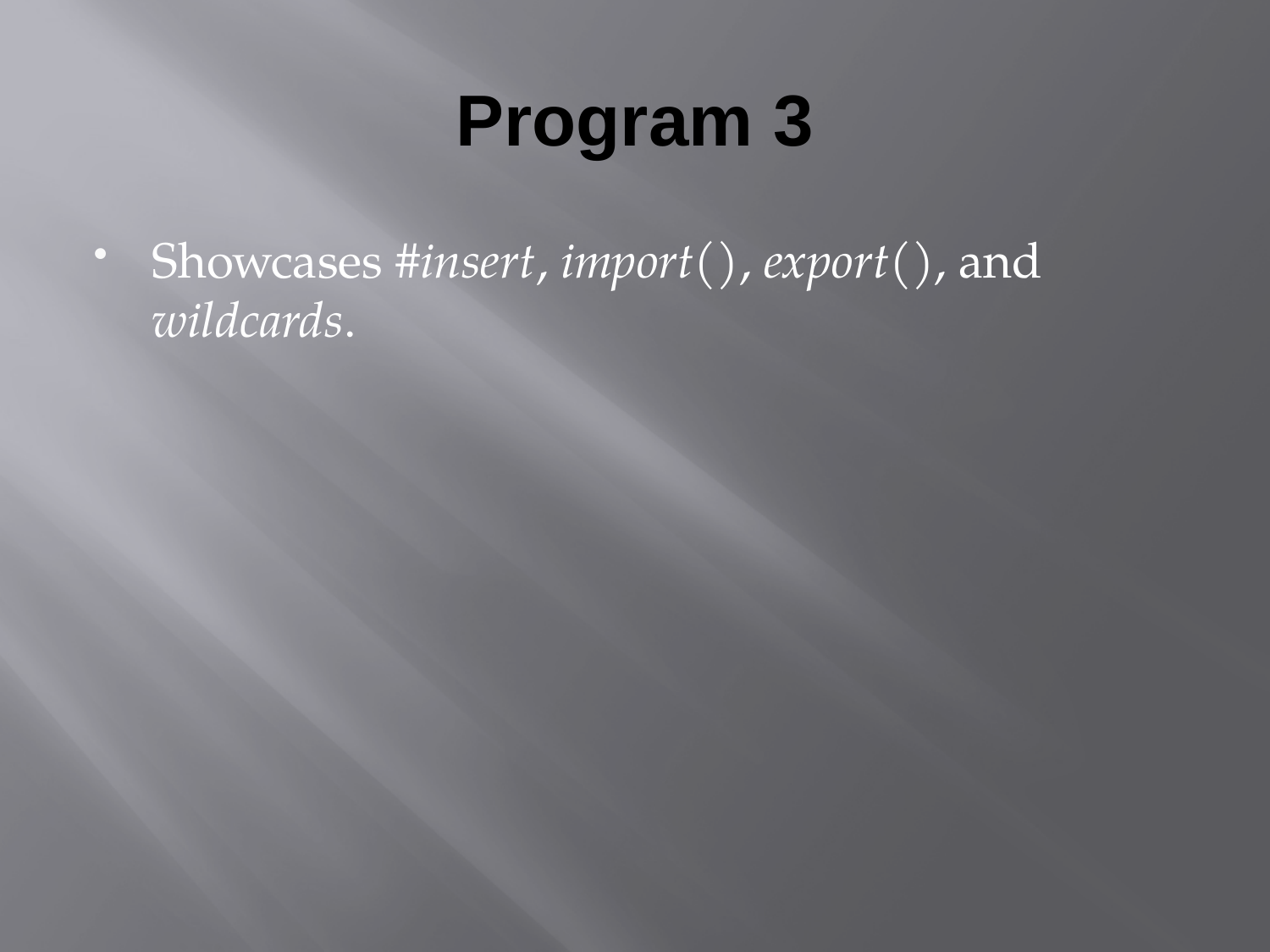

# Program 3
Showcases #insert, import(), export(), and wildcards.